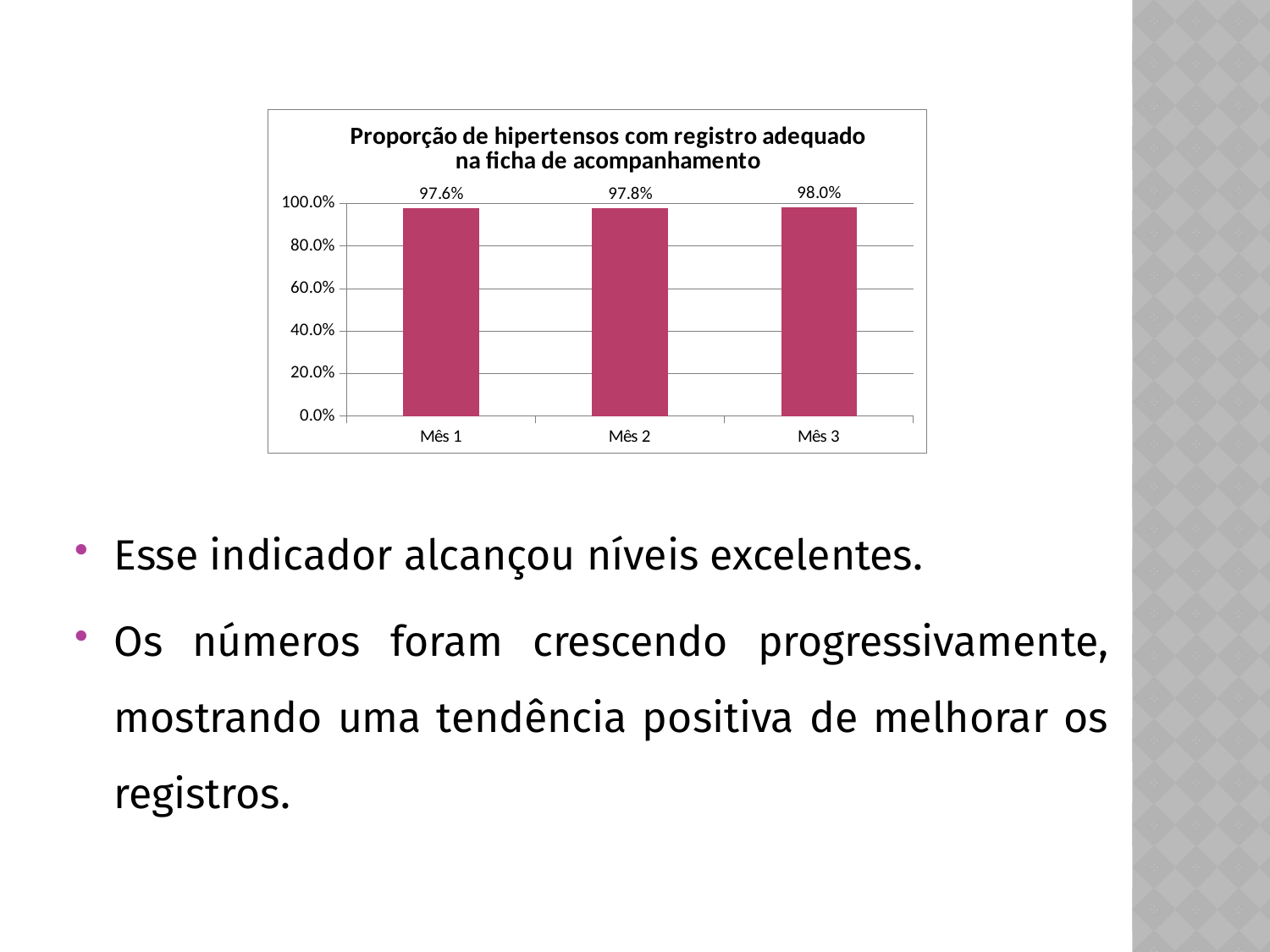

### Chart:

| Category | Proporção de hipertensos com registro adequado na ficha de acompanhamento |
|---|---|
| Mês 1 | 0.9760000000000002 |
| Mês 2 | 0.9777777777777777 |
| Mês 3 | 0.98 |
Esse indicador alcançou níveis excelentes.
Os números foram crescendo progressivamente, mostrando uma tendência positiva de melhorar os registros.